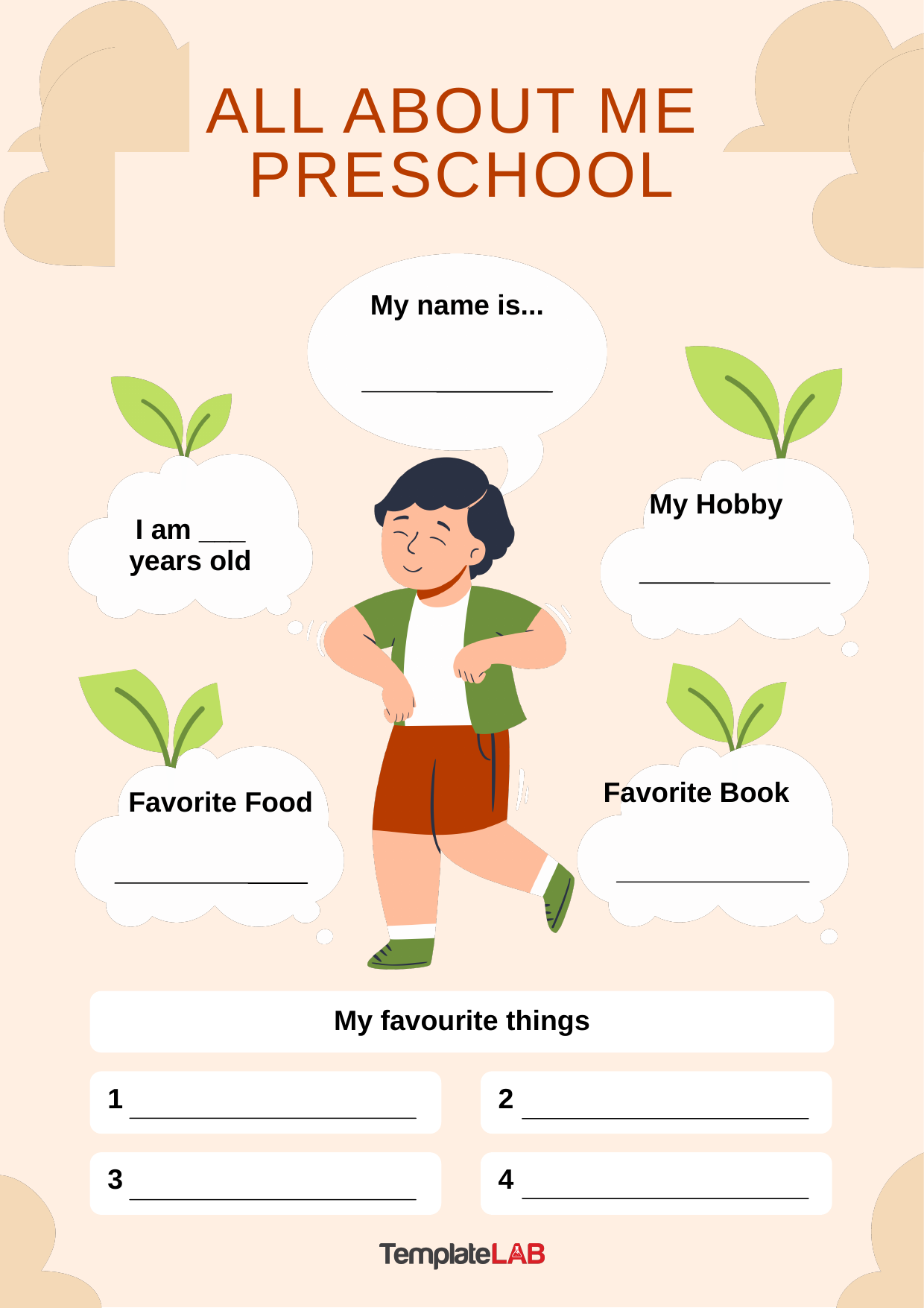

ALL ABOUT ME
PRESCHOOL

My name is...

I am ___ years old

My Hobby

Favorite Book

Favorite Food

My favourite things

2

1

3

4